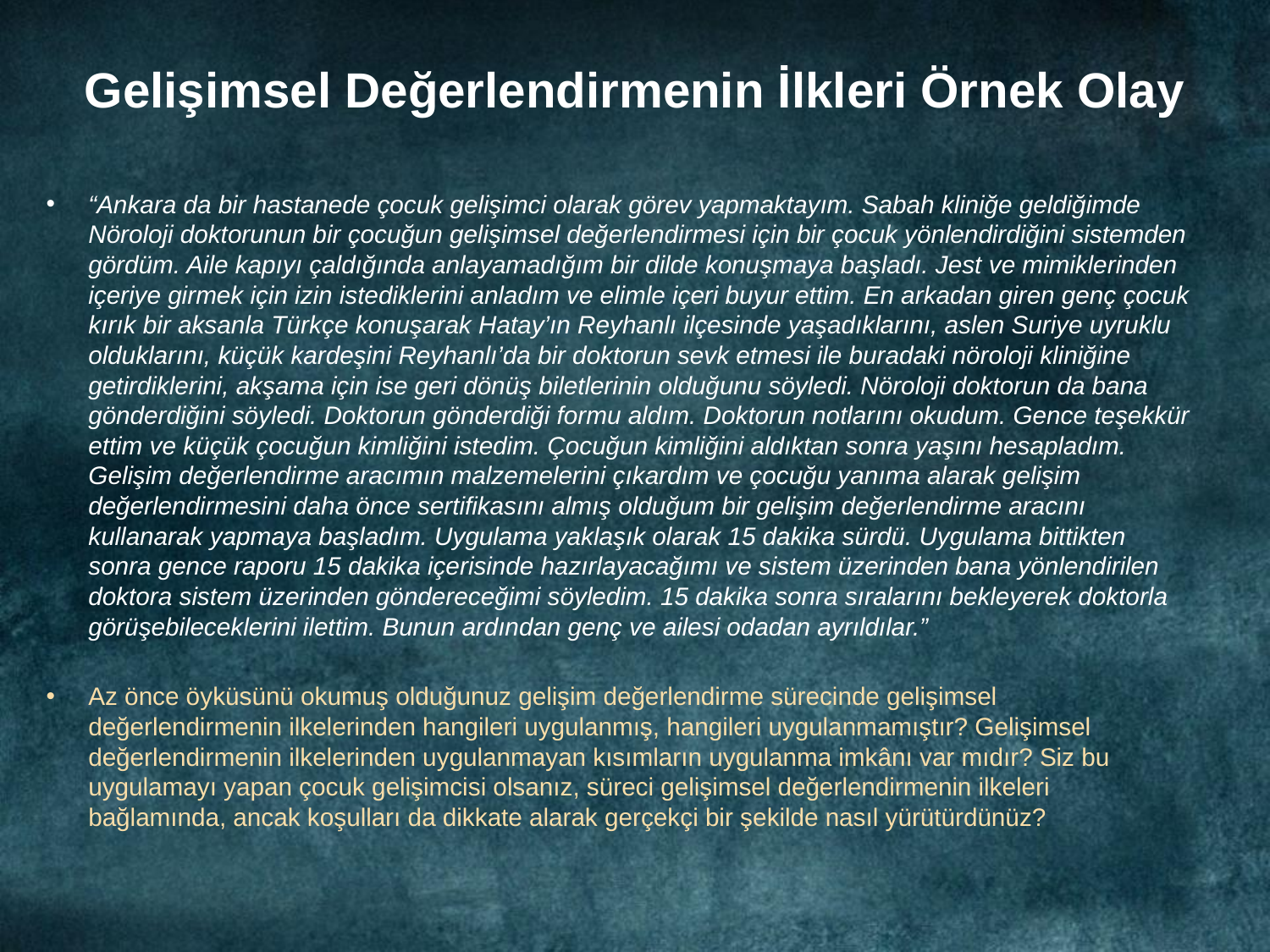

# Gelişimsel Değerlendirmenin İlkleri Örnek Olay

“Ankara da bir hastanede çocuk gelişimci olarak görev yapmaktayım. Sabah kliniğe geldiğimde Nöroloji doktorunun bir çocuğun gelişimsel değerlendirmesi için bir çocuk yönlendirdiğini sistemden gördüm. Aile kapıyı çaldığında anlayamadığım bir dilde konuşmaya başladı. Jest ve mimiklerinden içeriye girmek için izin istediklerini anladım ve elimle içeri buyur ettim. En arkadan giren genç çocuk kırık bir aksanla Türkçe konuşarak Hatay’ın Reyhanlı ilçesinde yaşadıklarını, aslen Suriye uyruklu olduklarını, küçük kardeşini Reyhanlı’da bir doktorun sevk etmesi ile buradaki nöroloji kliniğine getirdiklerini, akşama için ise geri dönüş biletlerinin olduğunu söyledi. Nöroloji doktorun da bana gönderdiğini söyledi. Doktorun gönderdiği formu aldım. Doktorun notlarını okudum. Gence teşekkür ettim ve küçük çocuğun kimliğini istedim. Çocuğun kimliğini aldıktan sonra yaşını hesapladım. Gelişim değerlendirme aracımın malzemelerini çıkardım ve çocuğu yanıma alarak gelişim değerlendirmesini daha önce sertifikasını almış olduğum bir gelişim değerlendirme aracını kullanarak yapmaya başladım. Uygulama yaklaşık olarak 15 dakika sürdü. Uygulama bittikten sonra gence raporu 15 dakika içerisinde hazırlayacağımı ve sistem üzerinden bana yönlendirilen doktora sistem üzerinden göndereceğimi söyledim. 15 dakika sonra sıralarını bekleyerek doktorla görüşebileceklerini ilettim. Bunun ardından genç ve ailesi odadan ayrıldılar.”

Az önce öyküsünü okumuş olduğunuz gelişim değerlendirme sürecinde gelişimsel değerlendirmenin ilkelerinden hangileri uygulanmış, hangileri uygulanmamıştır? Gelişimsel değerlendirmenin ilkelerinden uygulanmayan kısımların uygulanma imkânı var mıdır? Siz bu uygulamayı yapan çocuk gelişimcisi olsanız, süreci gelişimsel değerlendirmenin ilkeleri bağlamında, ancak koşulları da dikkate alarak gerçekçi bir şekilde nasıl yürütürdünüz?